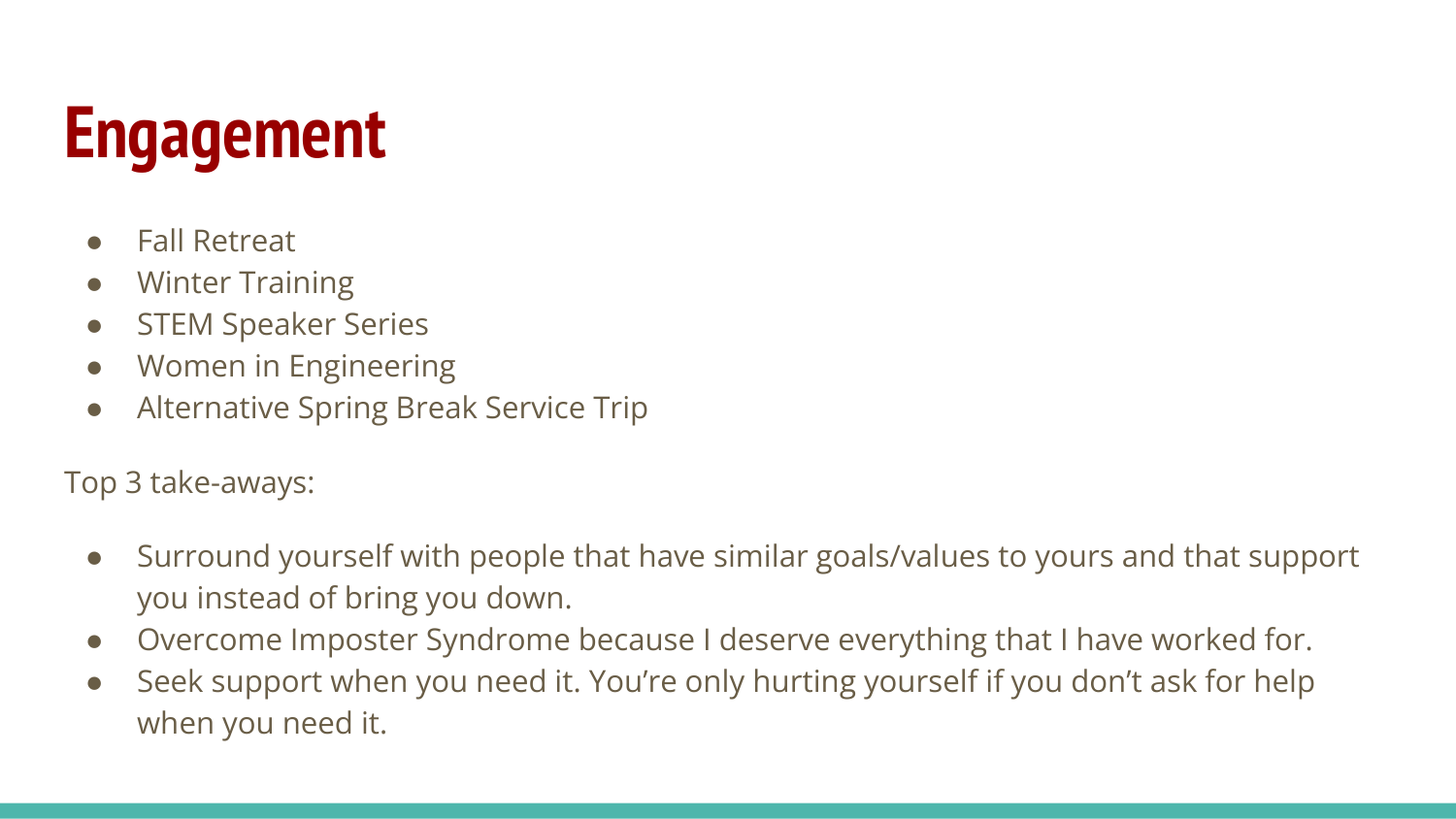

# Engagement
Fall Retreat
Winter Training
STEM Speaker Series
Women in Engineering
Alternative Spring Break Service Trip
Top 3 take-aways:
Surround yourself with people that have similar goals/values to yours and that support you instead of bring you down.
Overcome Imposter Syndrome because I deserve everything that I have worked for.
Seek support when you need it. You’re only hurting yourself if you don’t ask for help when you need it.